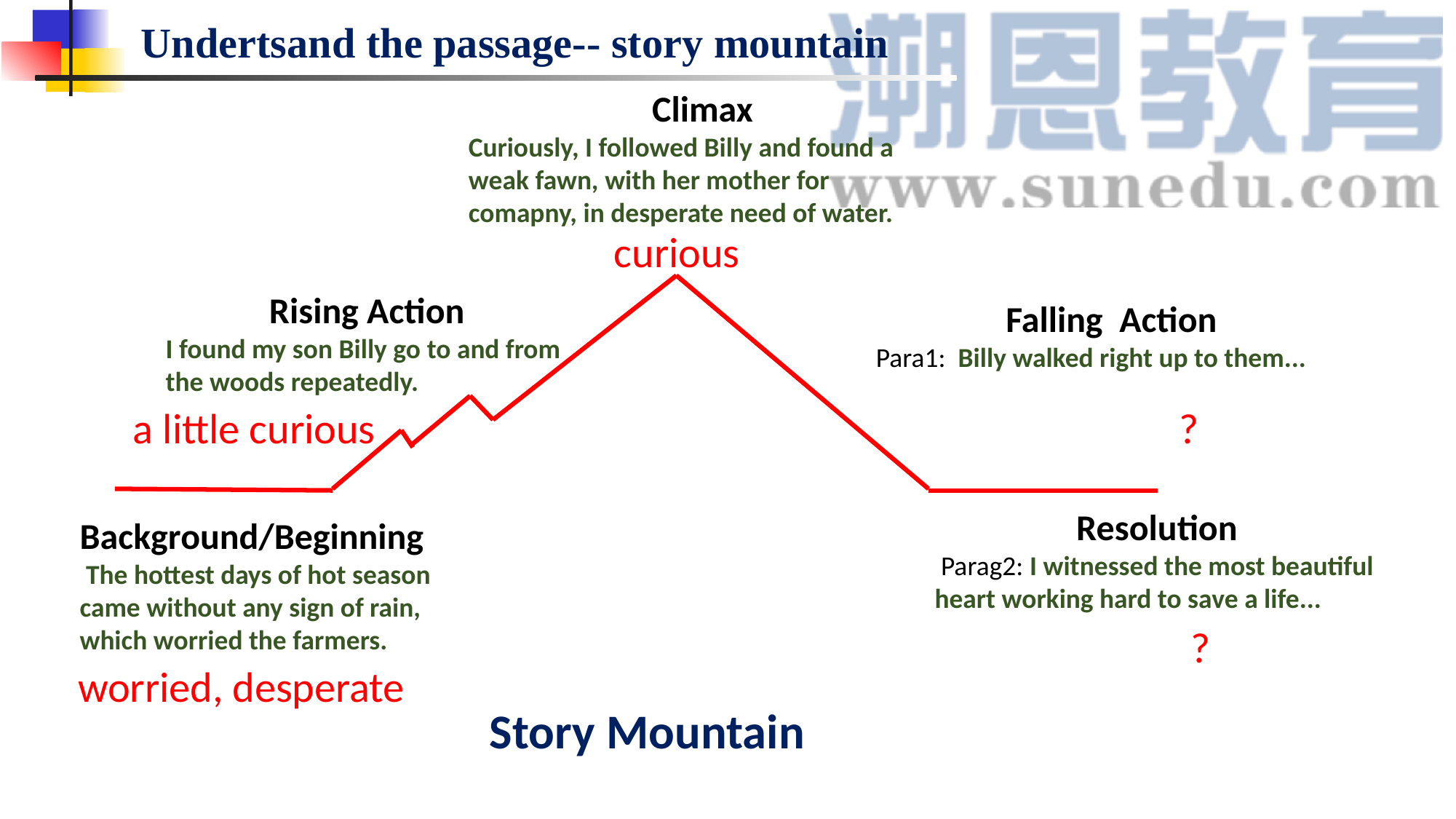

Undertsand the passage-- story mountain
Climax
Curiously, I followed Billy and found a weak fawn, with her mother for comapny, in desperate need of water.
curious
Rising Action
I found my son Billy go to and from the woods repeatedly.
Falling  Action
 Para1:  Billy walked right up to them...
a little curious
?
Resolution
 Parag2: I witnessed the most beautiful heart working hard to save a life...
Background/Beginning
 The hottest days of hot season came without any sign of rain, which worried the farmers.
?
worried, desperate
Story Mountain